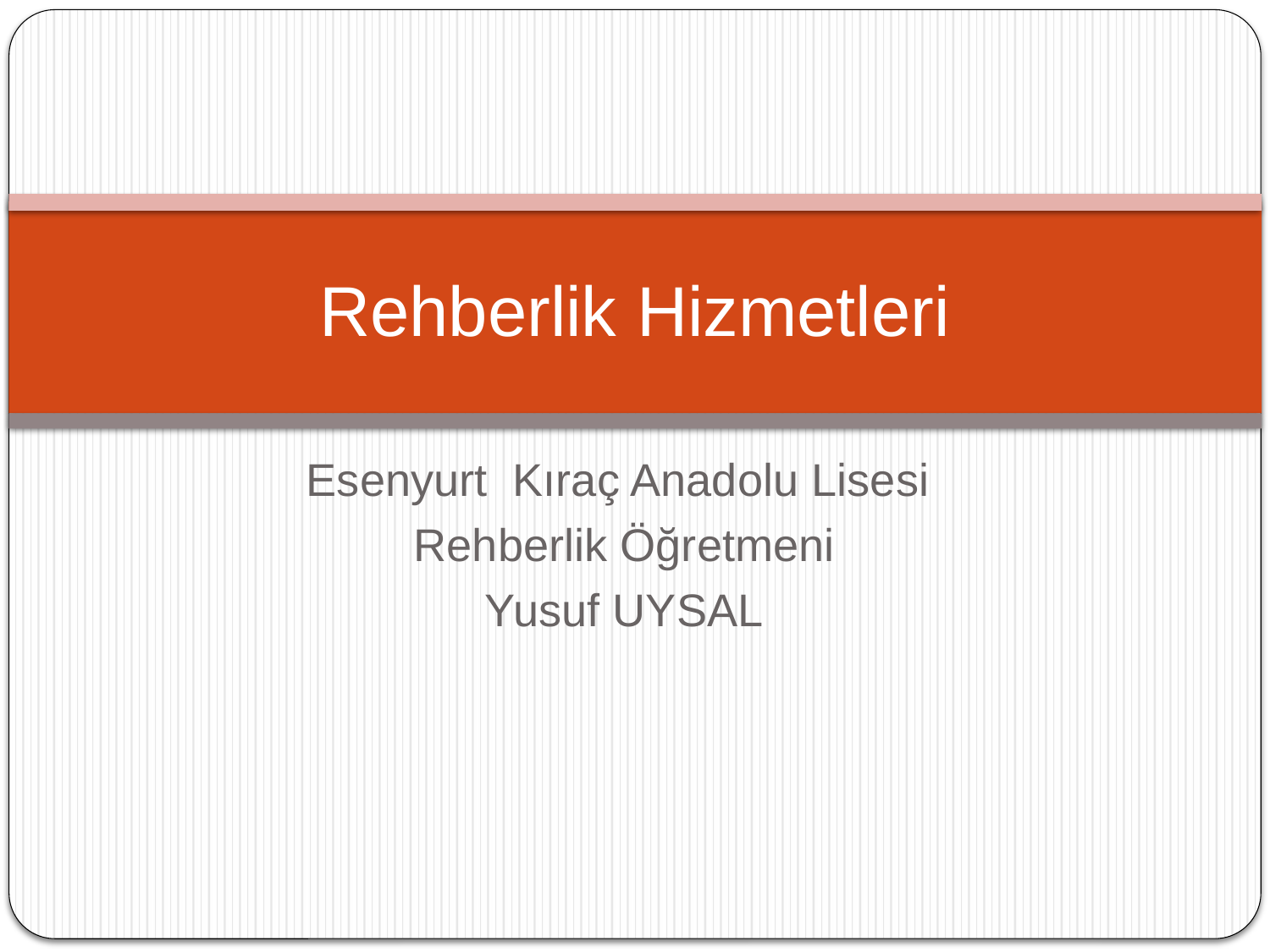

# Rehberlik Hizmetleri
Esenyurt  Kıraç Anadolu Lisesi
Rehberlik Öğretmeni
Yusuf UYSAL